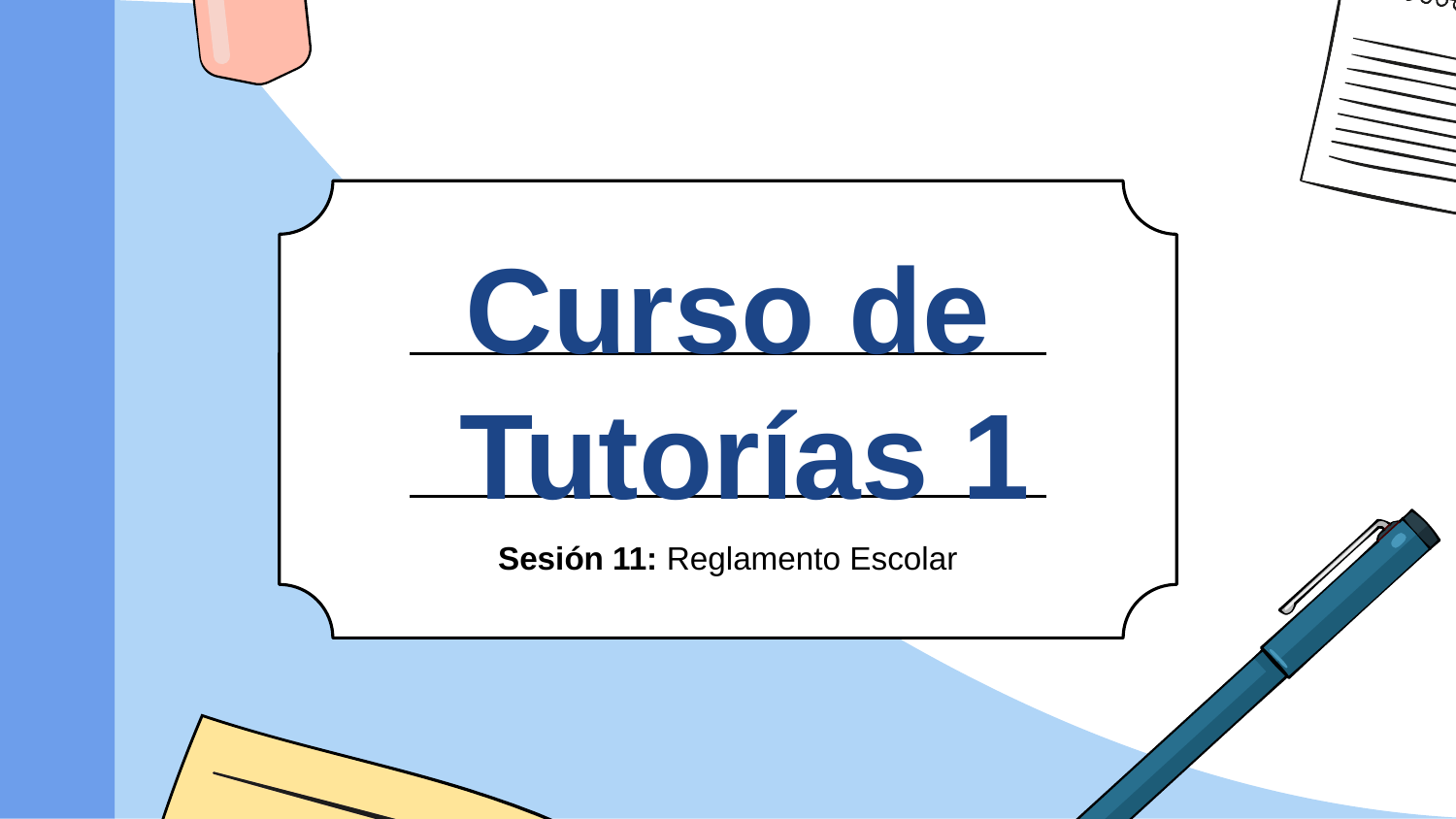

# Curso de
 Tutorías 1
Sesión 11: Reglamento Escolar